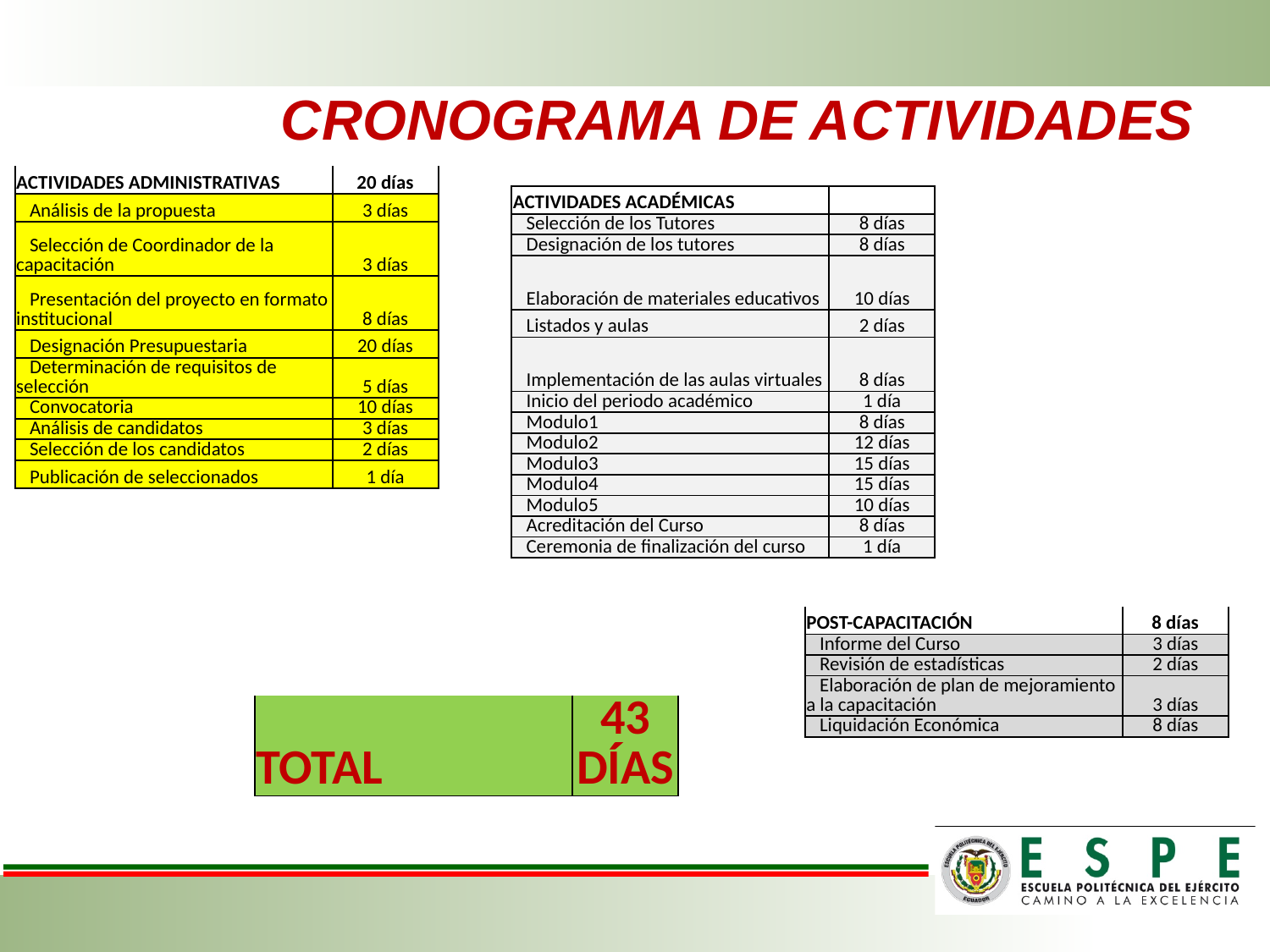

# CRONOGRAMA DE ACTIVIDADES
| ACTIVIDADES ADMINISTRATIVAS | 20 días |
| --- | --- |
| Análisis de la propuesta | 3 días |
| Selección de Coordinador de la capacitación | 3 días |
| Presentación del proyecto en formato institucional | 8 días |
| Designación Presupuestaria | 20 días |
| Determinación de requisitos de selección | 5 días |
| Convocatoria | 10 días |
| Análisis de candidatos | 3 días |
| Selección de los candidatos | 2 días |
| Publicación de seleccionados | 1 día |
| ACTIVIDADES ACADÉMICAS |  |
| --- | --- |
| Selección de los Tutores | 8 días |
| Designación de los tutores | 8 días |
| Elaboración de materiales educativos | 10 días |
| Listados y aulas | 2 días |
| Implementación de las aulas virtuales | 8 días |
| Inicio del periodo académico | 1 día |
| Modulo1 | 8 días |
| Modulo2 | 12 días |
| Modulo3 | 15 días |
| Modulo4 | 15 días |
| Modulo5 | 10 días |
| Acreditación del Curso | 8 días |
| Ceremonia de finalización del curso | 1 día |
| POST-CAPACITACIÓN | 8 días |
| --- | --- |
| Informe del Curso | 3 días |
| Revisión de estadísticas | 2 días |
| Elaboración de plan de mejoramiento a la capacitación | 3 días |
| Liquidación Económica | 8 días |
| TOTAL | 43 DÍAS |
| --- | --- |